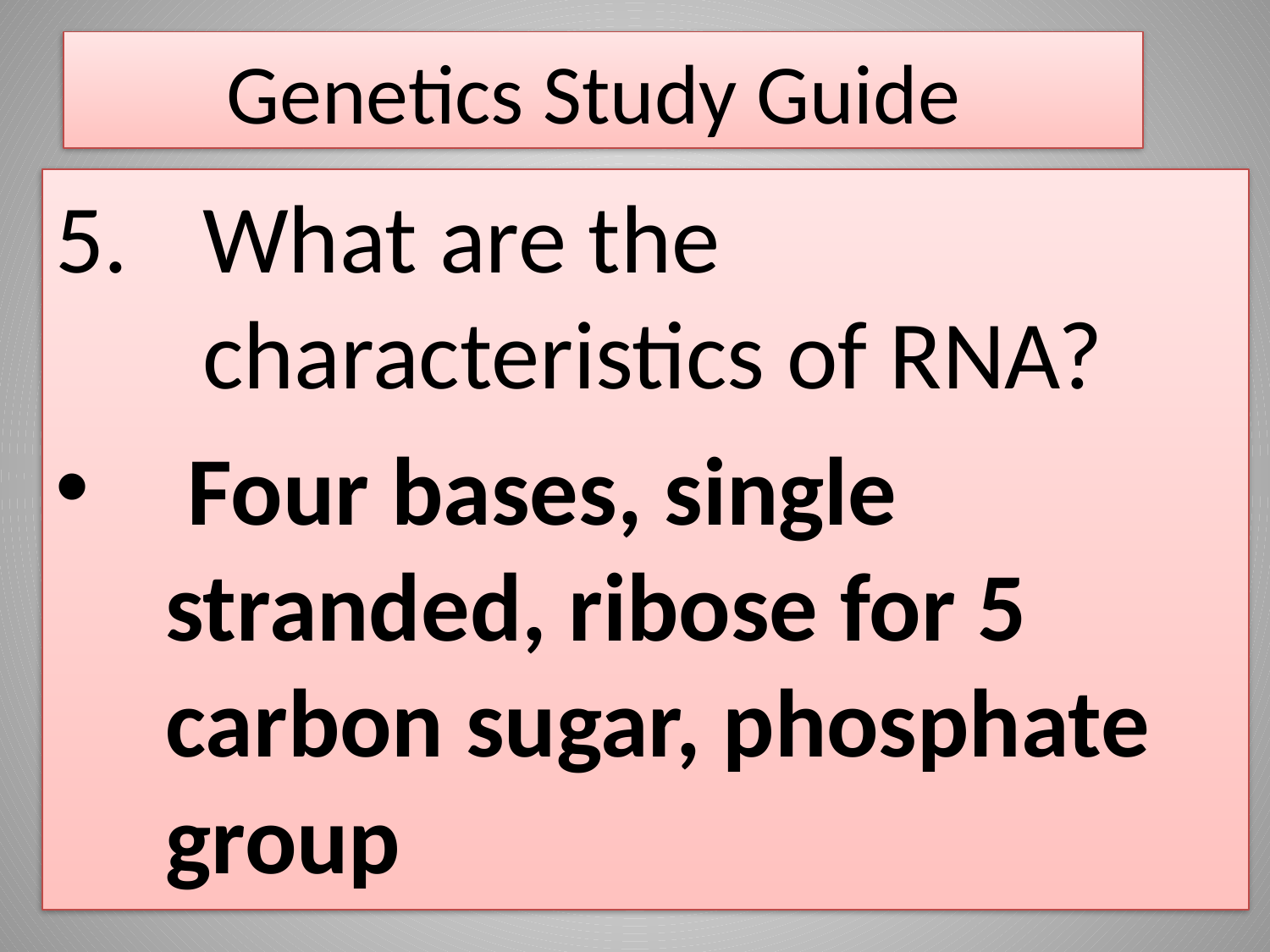

# Genetics Study Guide
What are the characteristics of RNA?
 Four bases, single stranded, ribose for 5 carbon sugar, phosphate group